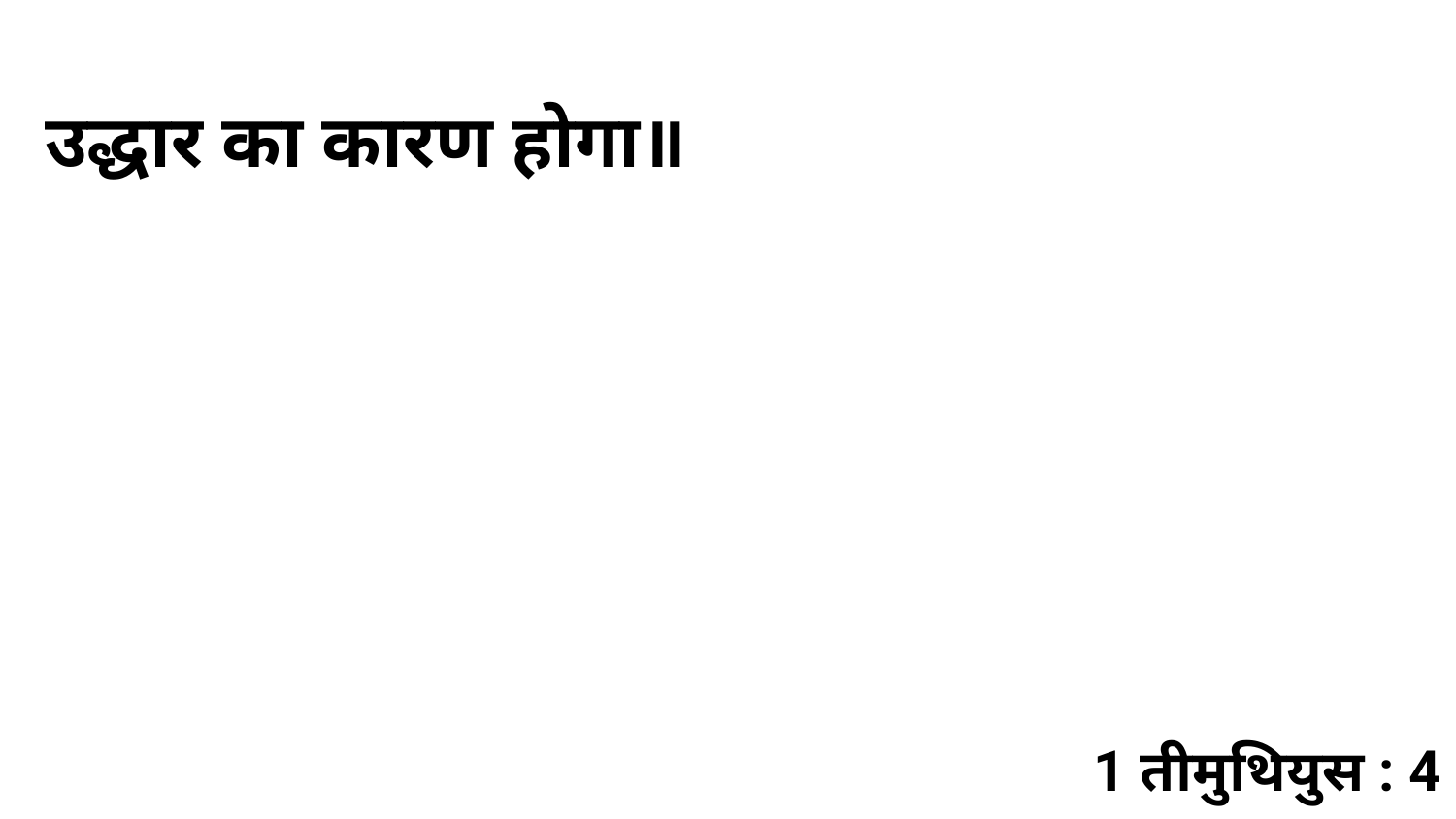

उद्धार का कारण होगा॥
1 तीमुथियुस : 4